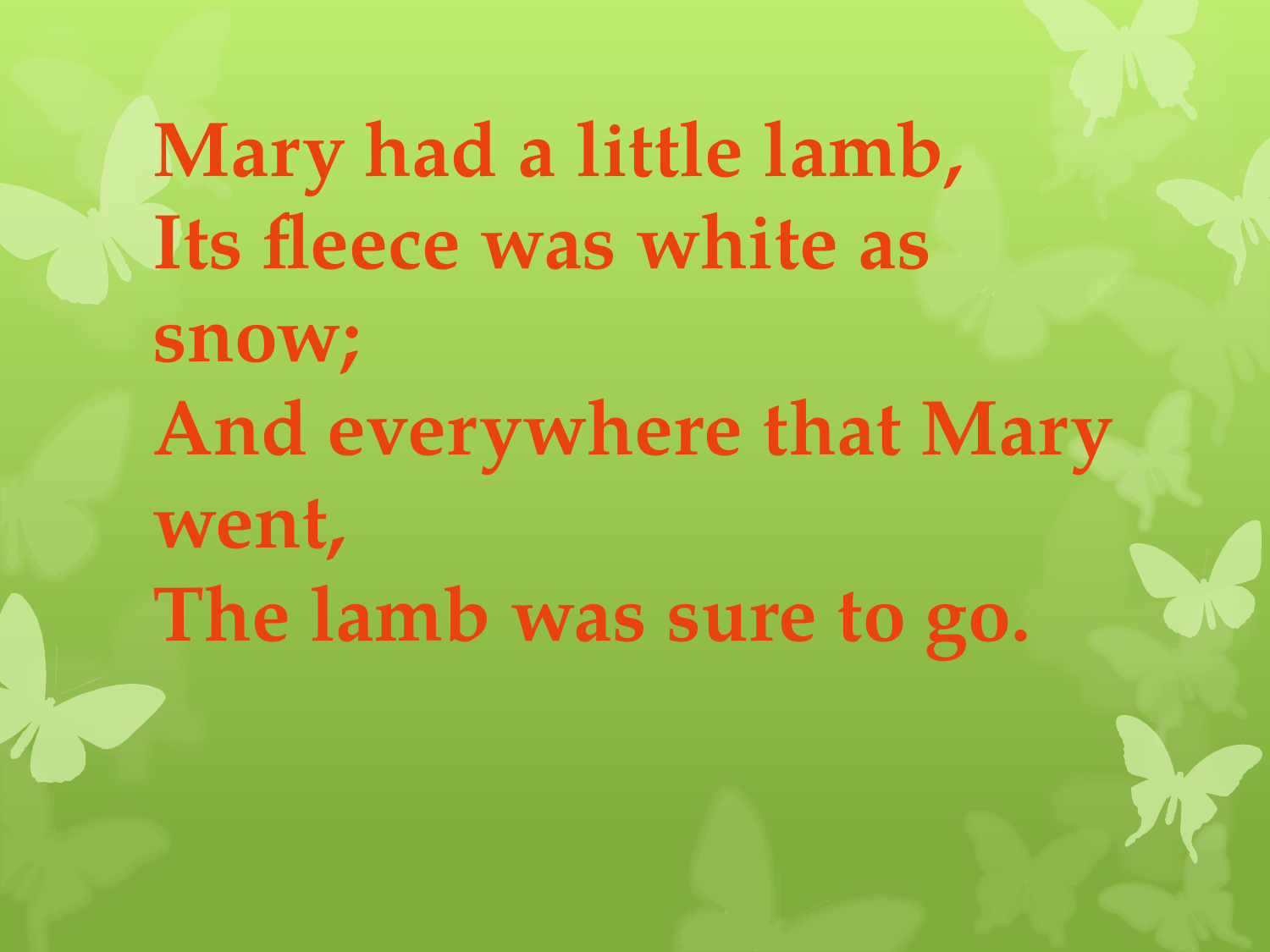

# Mary had a little lamb, Its fleece was white as snow; And everywhere that Mary went, The lamb was sure to go.